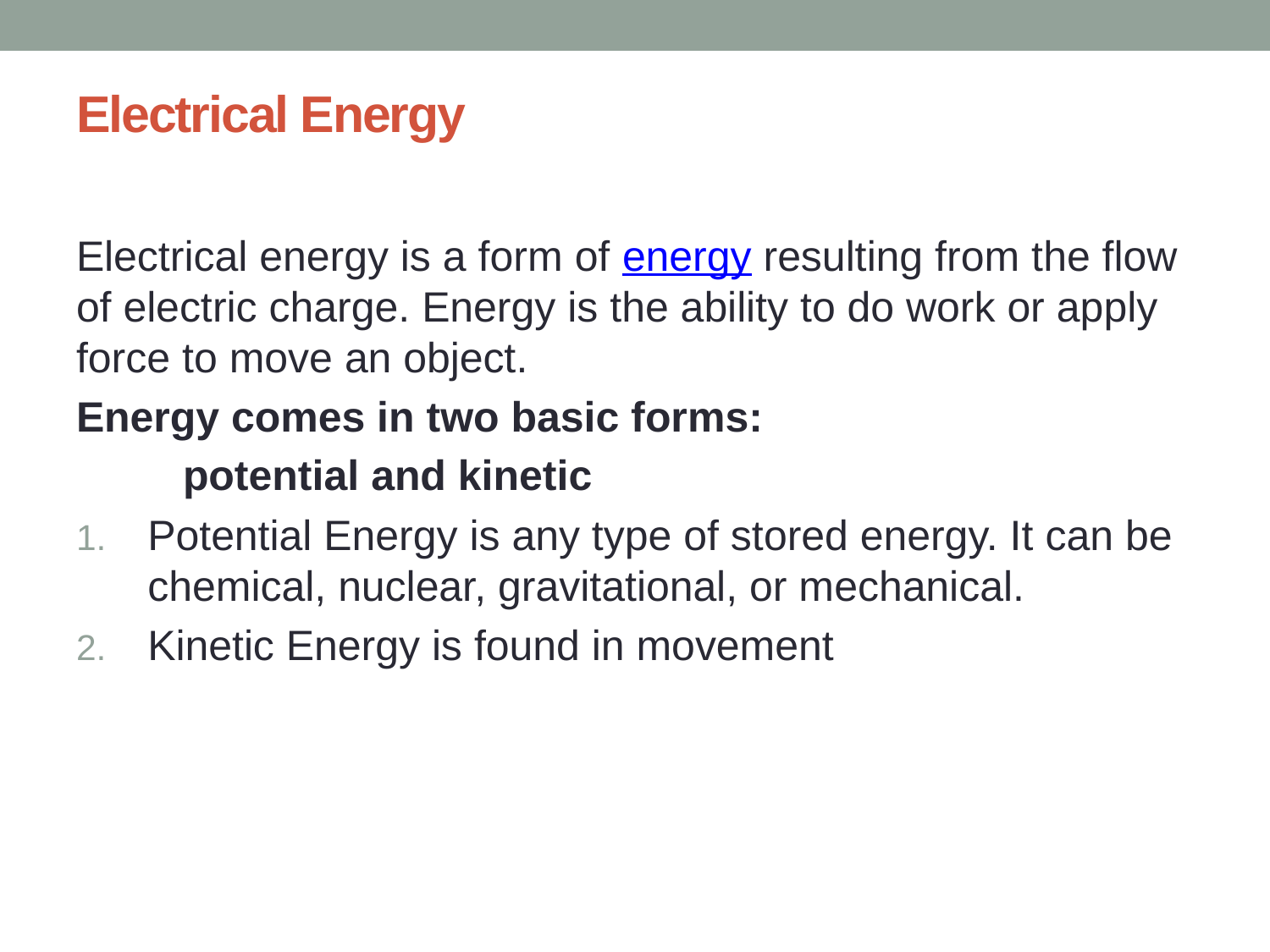

# Electrical Energy
Electrical energy is a form of energy resulting from the flow of electric charge. Energy is the ability to do work or apply force to move an object.
Energy comes in two basic forms:
         potential and kinetic
Potential Energy is any type of stored energy. It can be chemical, nuclear, gravitational, or mechanical.
Kinetic Energy is found in movement